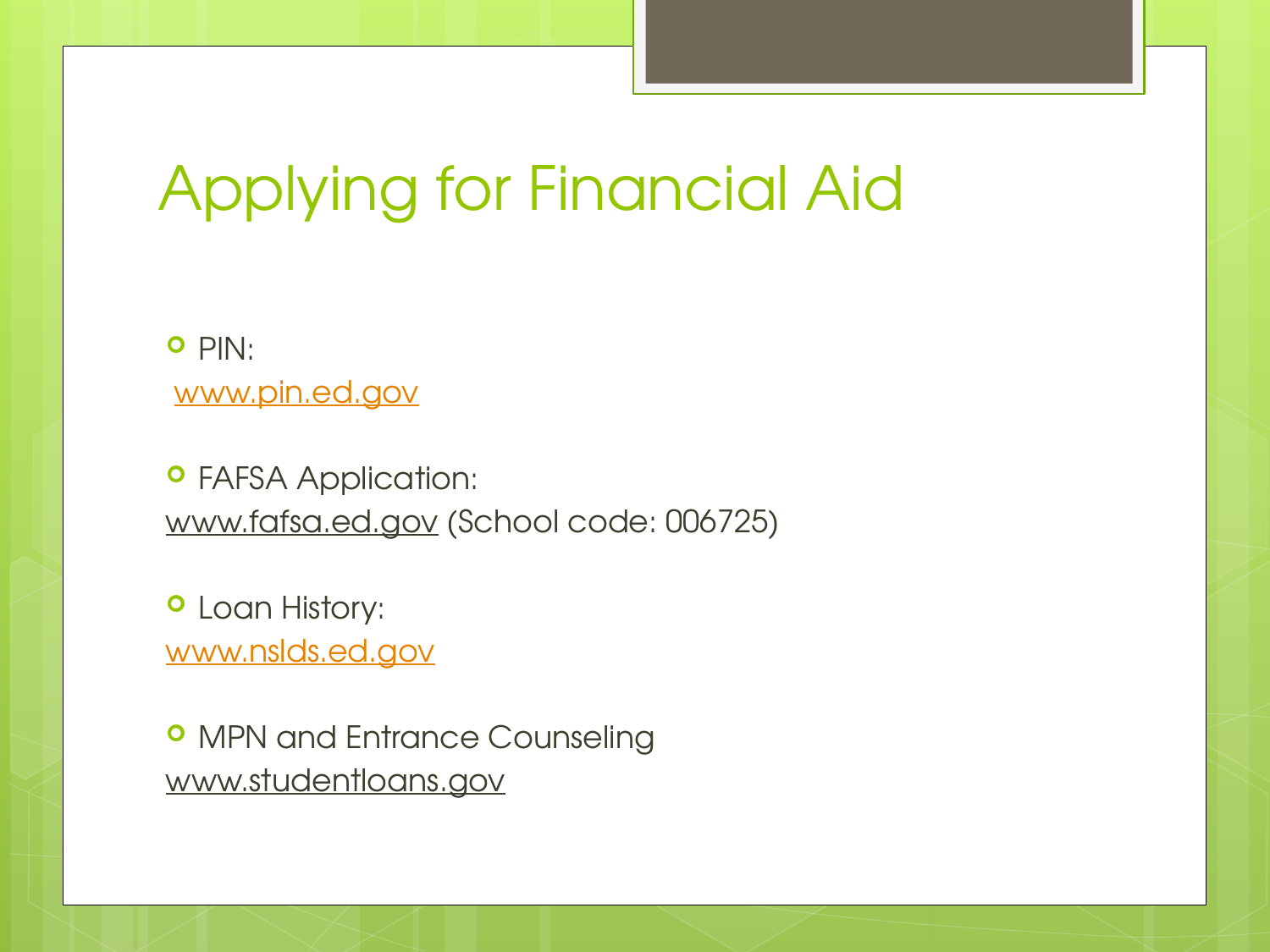

# Applying for Financial Aid
PIN:
 www.pin.ed.gov

FAFSA Application:
www.fafsa.ed.gov (School code: 006725)

Loan History:
www.nslds.ed.gov

MPN and Entrance Counseling
www.studentloans.gov